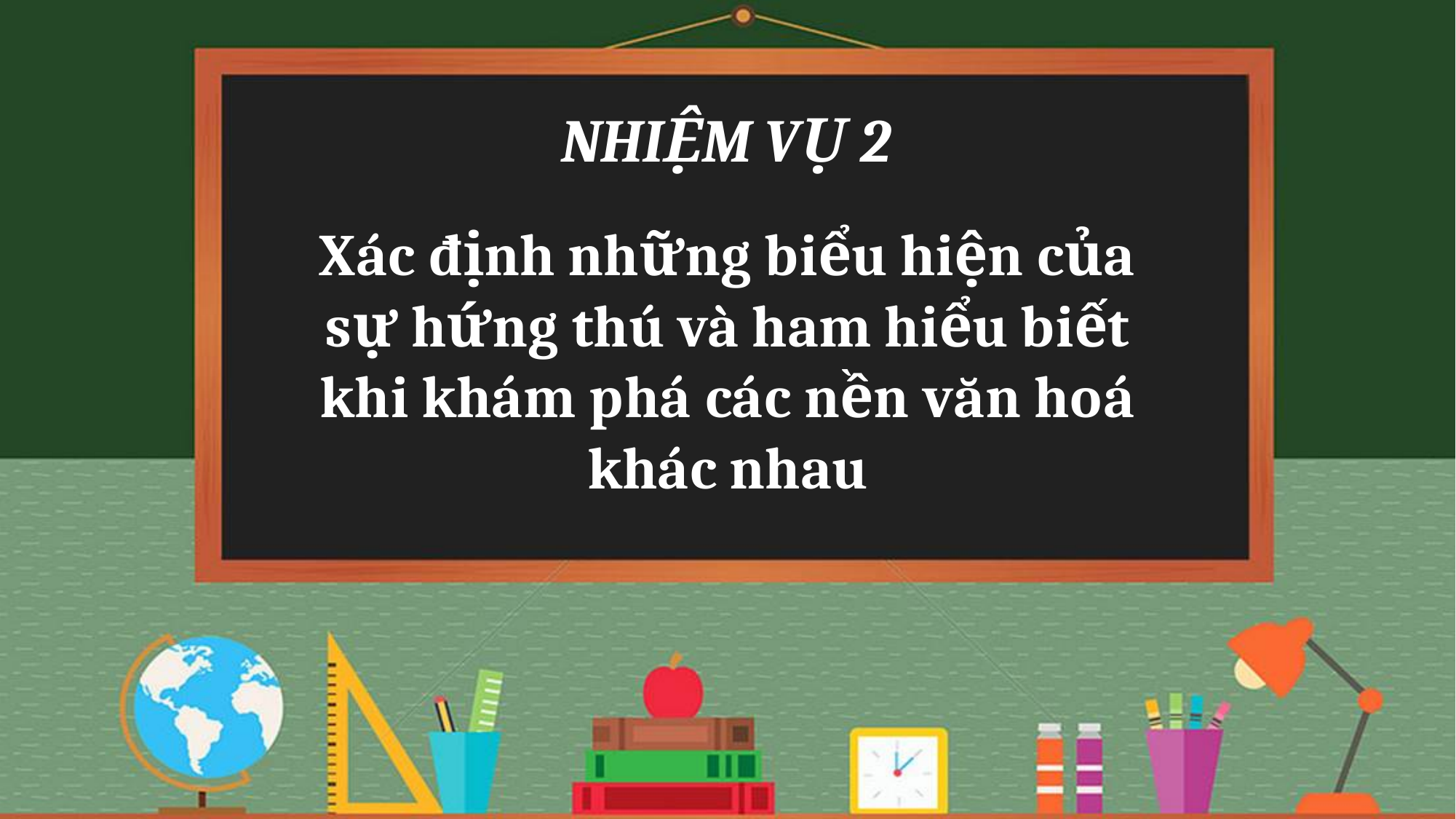

NHIỆM VỤ 2
Xác định những biểu hiện của sự hứng thú và ham hiểu biết khi khám phá các nền văn hoá khác nhau